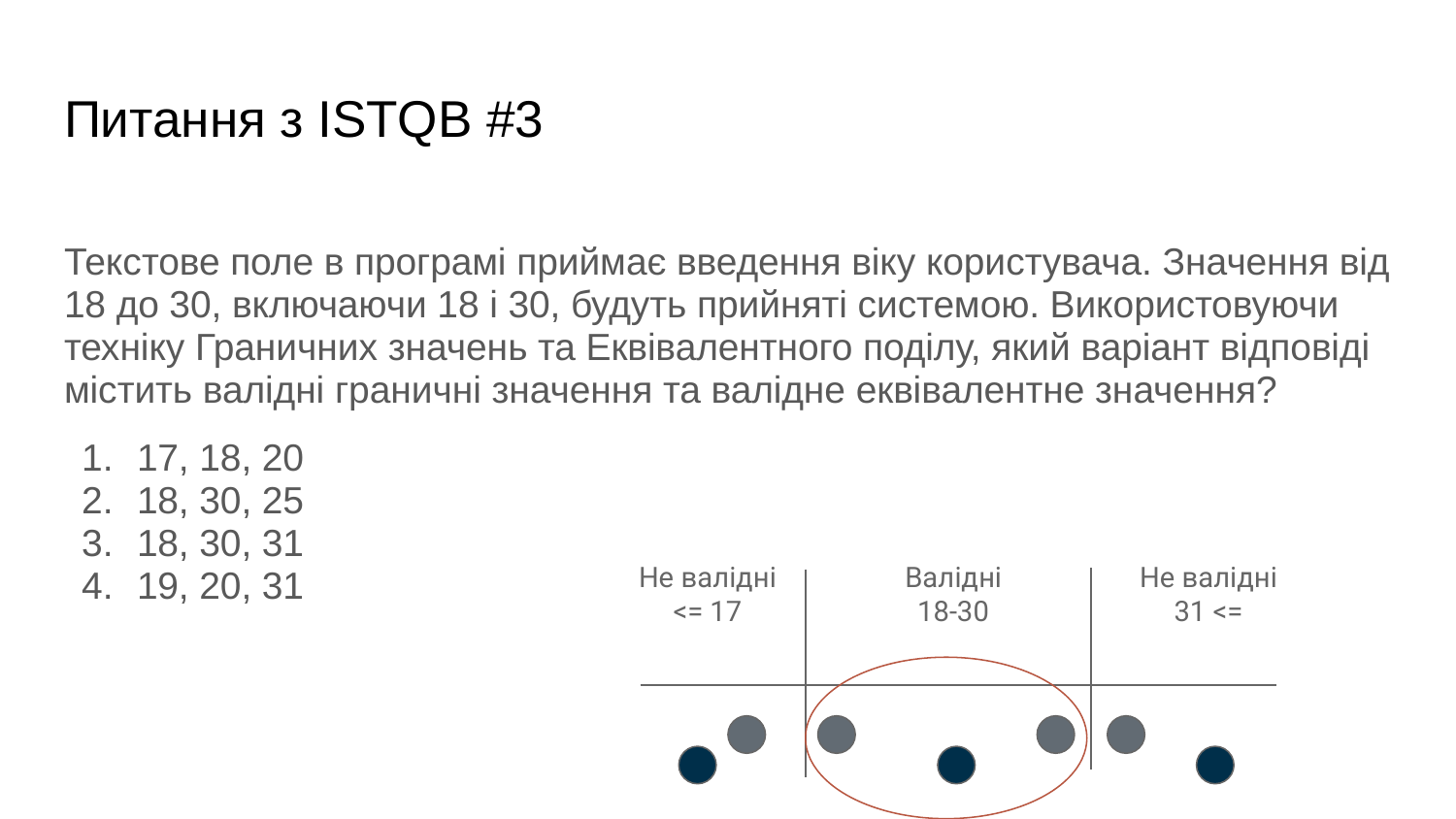

# Питання з ISTQB #3
Текстове поле в програмі приймає введення віку користувача. Значення від 18 до 30, включаючи 18 і 30, будуть прийняті системою. Використовуючи техніку Граничних значень та Еквівалентного поділу, який варіант відповіді містить валідні граничні значення та валідне еквівалентне значення?
17, 18, 20
18, 30, 25
18, 30, 31
19, 20, 31

Не валідні
<= 17
Валідні
18-30
Не валідні
31 <=